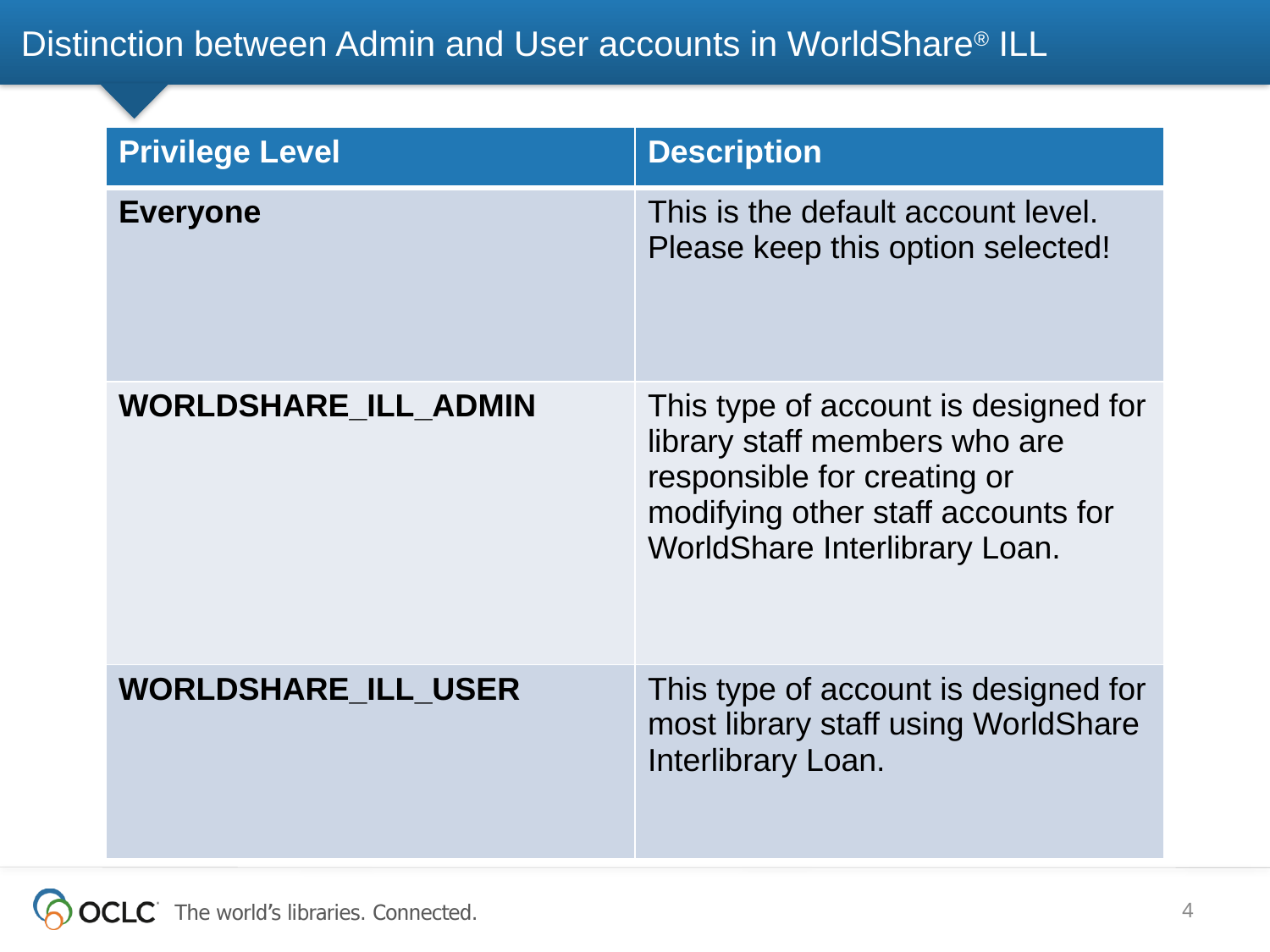

# Distinction between Admin and User accounts in WorldShare® ILL
| Privilege Level | Description |
| --- | --- |
| Everyone | This is the default account level. Please keep this option selected! |
| WORLDSHARE\_ILL\_ADMIN | This type of account is designed for library staff members who are responsible for creating or modifying other staff accounts for WorldShare Interlibrary Loan. |
| WORLDSHARE\_ILL\_USER | This type of account is designed for most library staff using WorldShare Interlibrary Loan. |

4